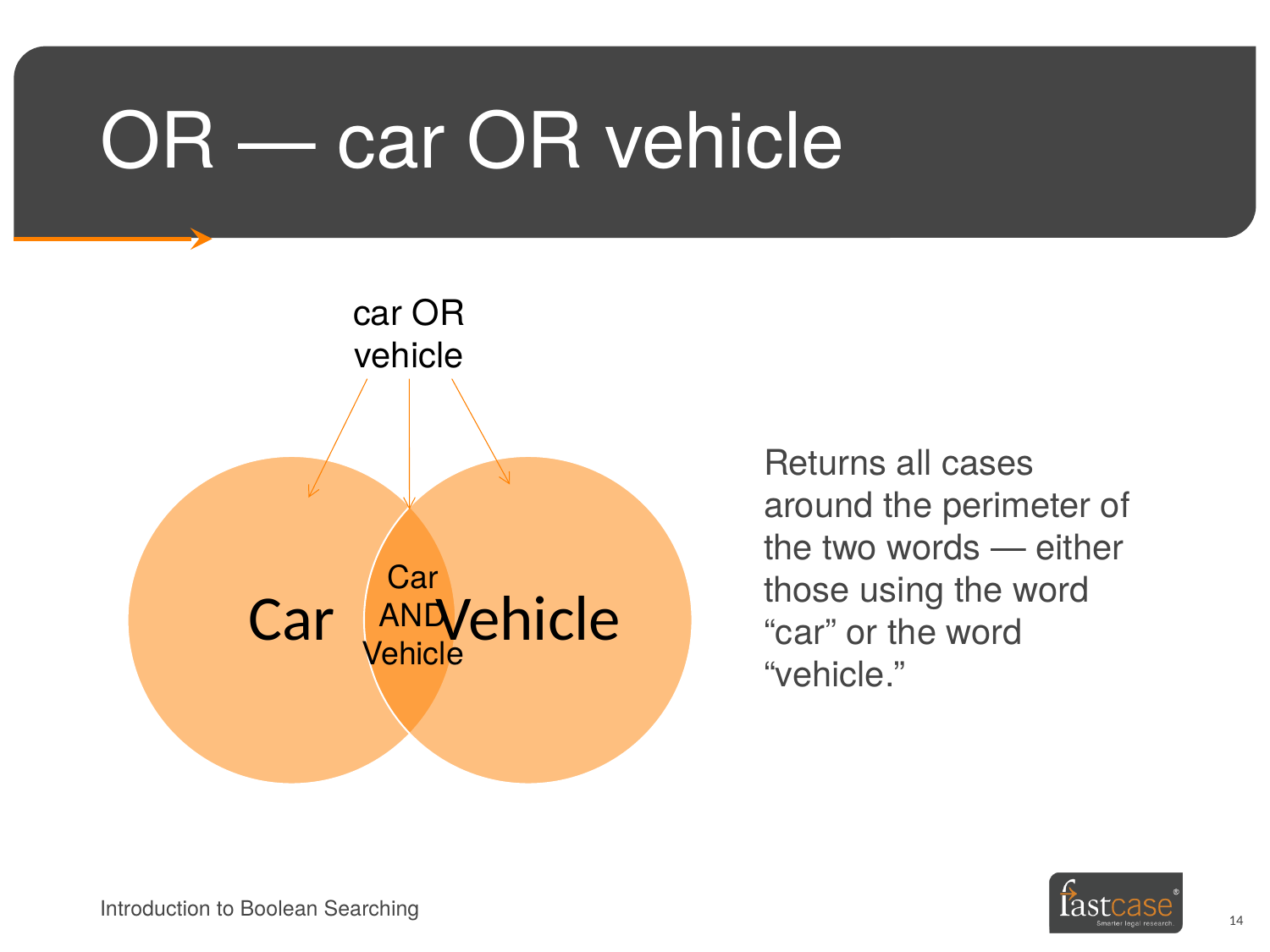

# OR — car OR vehicle
car OR vehicle
Car
Vehicle
Returns all cases around the perimeter of the two words — either those using the word “car” or the word “vehicle.”
Car
AND
Vehicle
Introduction to Boolean Searching
14